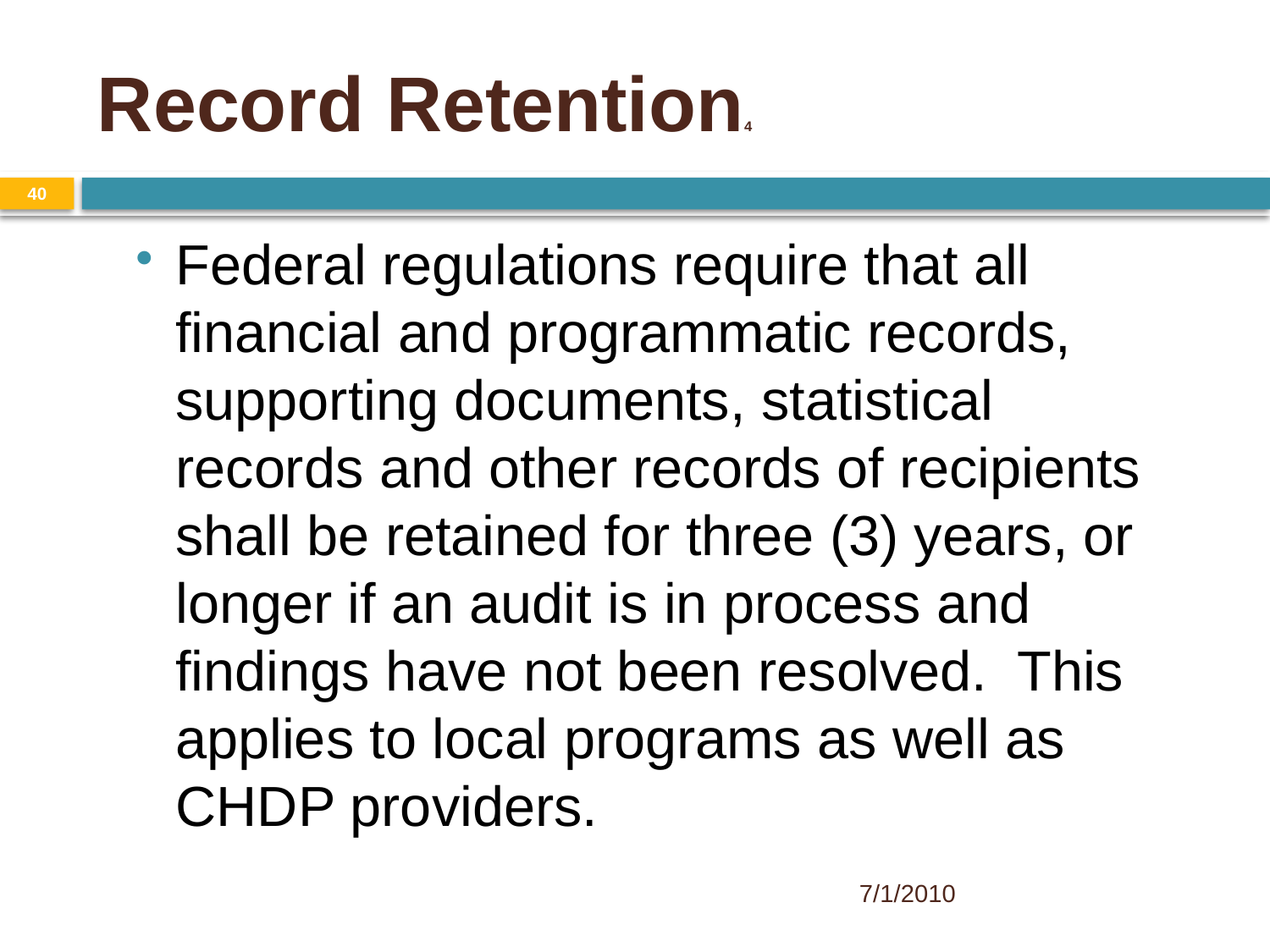

Record Retention4
40
Federal regulations require that all financial and programmatic records, supporting documents, statistical records and other records of recipients shall be retained for three (3) years, or longer if an audit is in process and findings have not been resolved.  This applies to local programs as well as CHDP providers.

7/1/2010